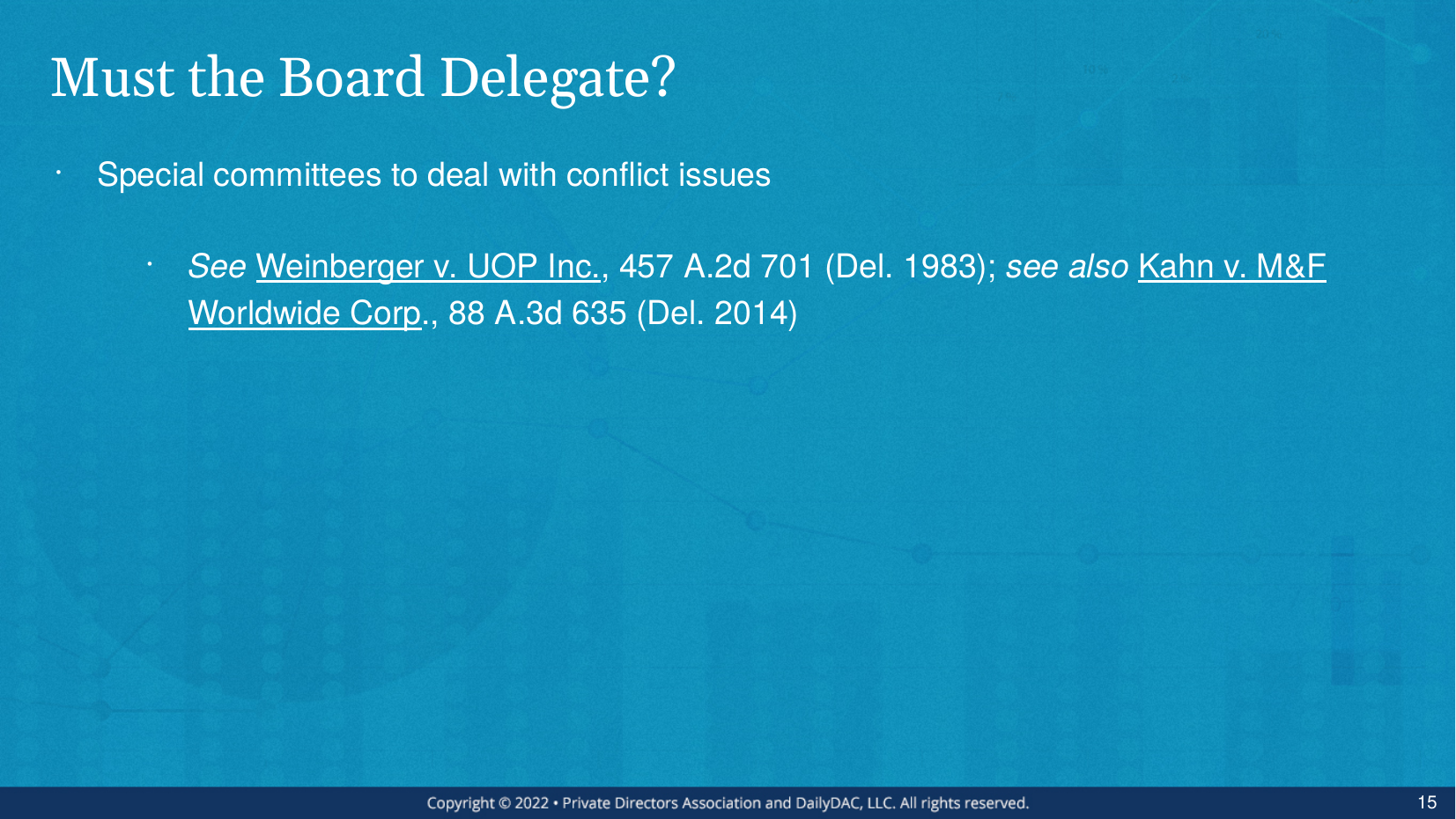

# Must the Board Delegate?
Special committees to deal with conflict issues
See Weinberger v. UOP Inc., 457 A.2d 701 (Del. 1983); see also Kahn v. M&F Worldwide Corp., 88 A.3d 635 (Del. 2014)
15